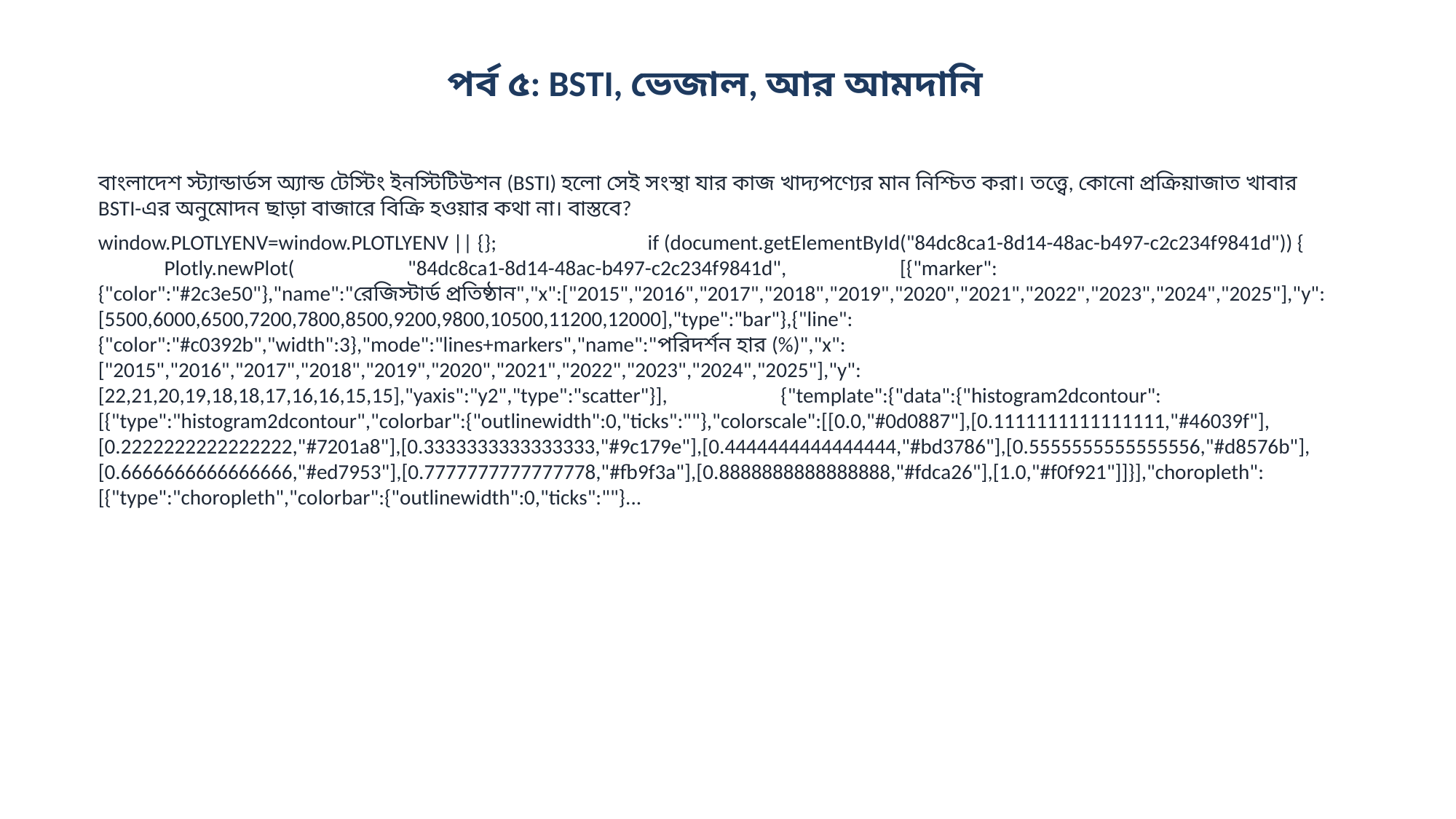

পর্ব ৫: BSTI, ভেজাল, আর আমদানি
বাংলাদেশ স্ট্যান্ডার্ডস অ্যান্ড টেস্টিং ইনস্টিটিউশন (BSTI) হলো সেই সংস্থা যার কাজ খাদ্যপণ্যের মান নিশ্চিত করা। তত্ত্বে, কোনো প্রক্রিয়াজাত খাবার BSTI-এর অনুমোদন ছাড়া বাজারে বিক্রি হওয়ার কথা না। বাস্তবে?
window.PLOTLYENV=window.PLOTLYENV || {};                                if (document.getElementById("84dc8ca1-8d14-48ac-b497-c2c234f9841d")) {                    Plotly.newPlot(                        "84dc8ca1-8d14-48ac-b497-c2c234f9841d",                        [{"marker":{"color":"#2c3e50"},"name":"রেজিস্টার্ড প্রতিষ্ঠান","x":["2015","2016","2017","2018","2019","2020","2021","2022","2023","2024","2025"],"y":[5500,6000,6500,7200,7800,8500,9200,9800,10500,11200,12000],"type":"bar"},{"line":{"color":"#c0392b","width":3},"mode":"lines+markers","name":"পরিদর্শন হার (%)","x":["2015","2016","2017","2018","2019","2020","2021","2022","2023","2024","2025"],"y":[22,21,20,19,18,18,17,16,16,15,15],"yaxis":"y2","type":"scatter"}],                        {"template":{"data":{"histogram2dcontour":[{"type":"histogram2dcontour","colorbar":{"outlinewidth":0,"ticks":""},"colorscale":[[0.0,"#0d0887"],[0.1111111111111111,"#46039f"],[0.2222222222222222,"#7201a8"],[0.3333333333333333,"#9c179e"],[0.4444444444444444,"#bd3786"],[0.5555555555555556,"#d8576b"],[0.6666666666666666,"#ed7953"],[0.7777777777777778,"#fb9f3a"],[0.8888888888888888,"#fdca26"],[1.0,"#f0f921"]]}],"choropleth":[{"type":"choropleth","colorbar":{"outlinewidth":0,"ticks":""}...